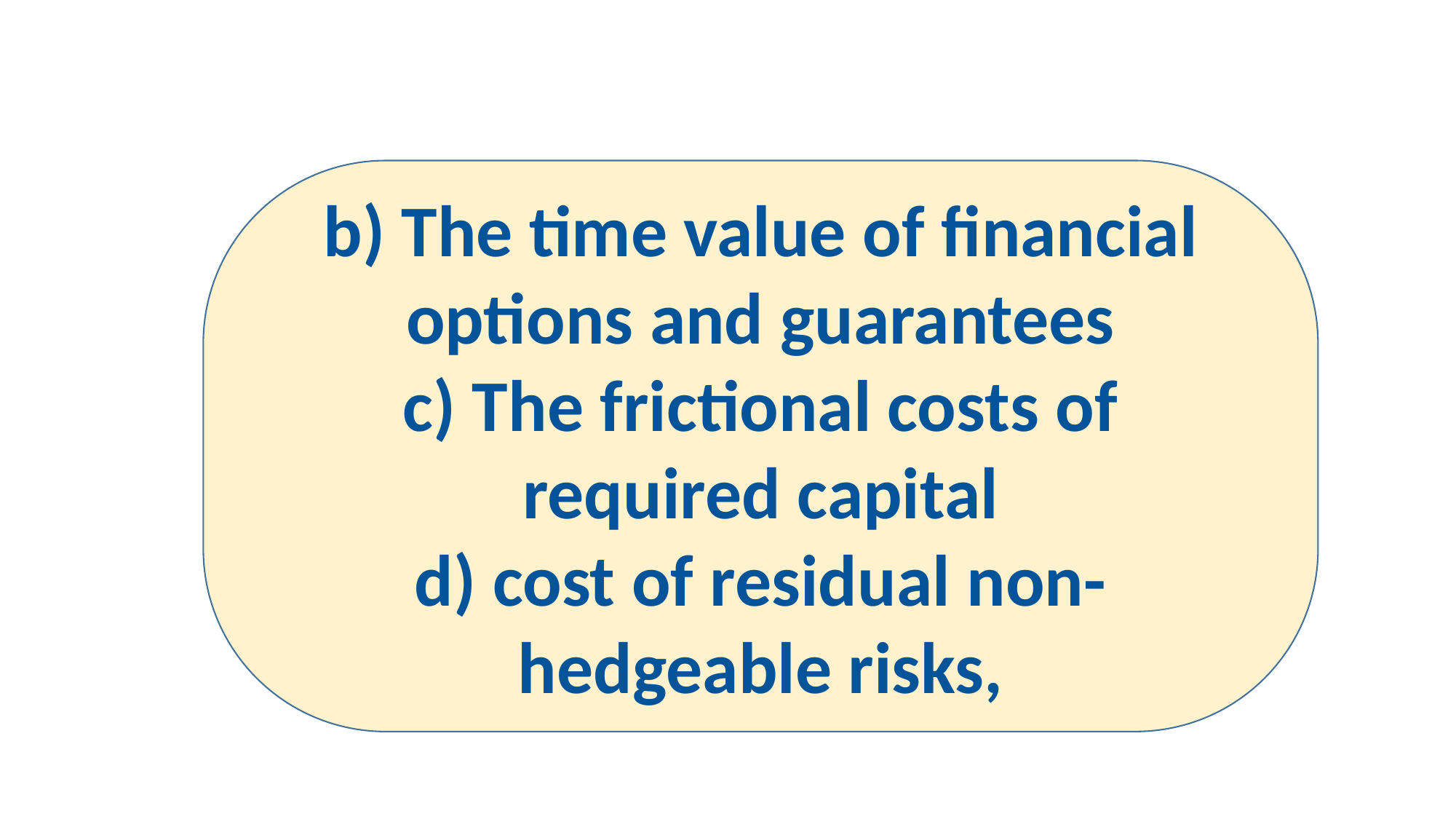

b) The time value of financial options and guarantees
c) The frictional costs of required capital
d) cost of residual non-hedgeable risks,